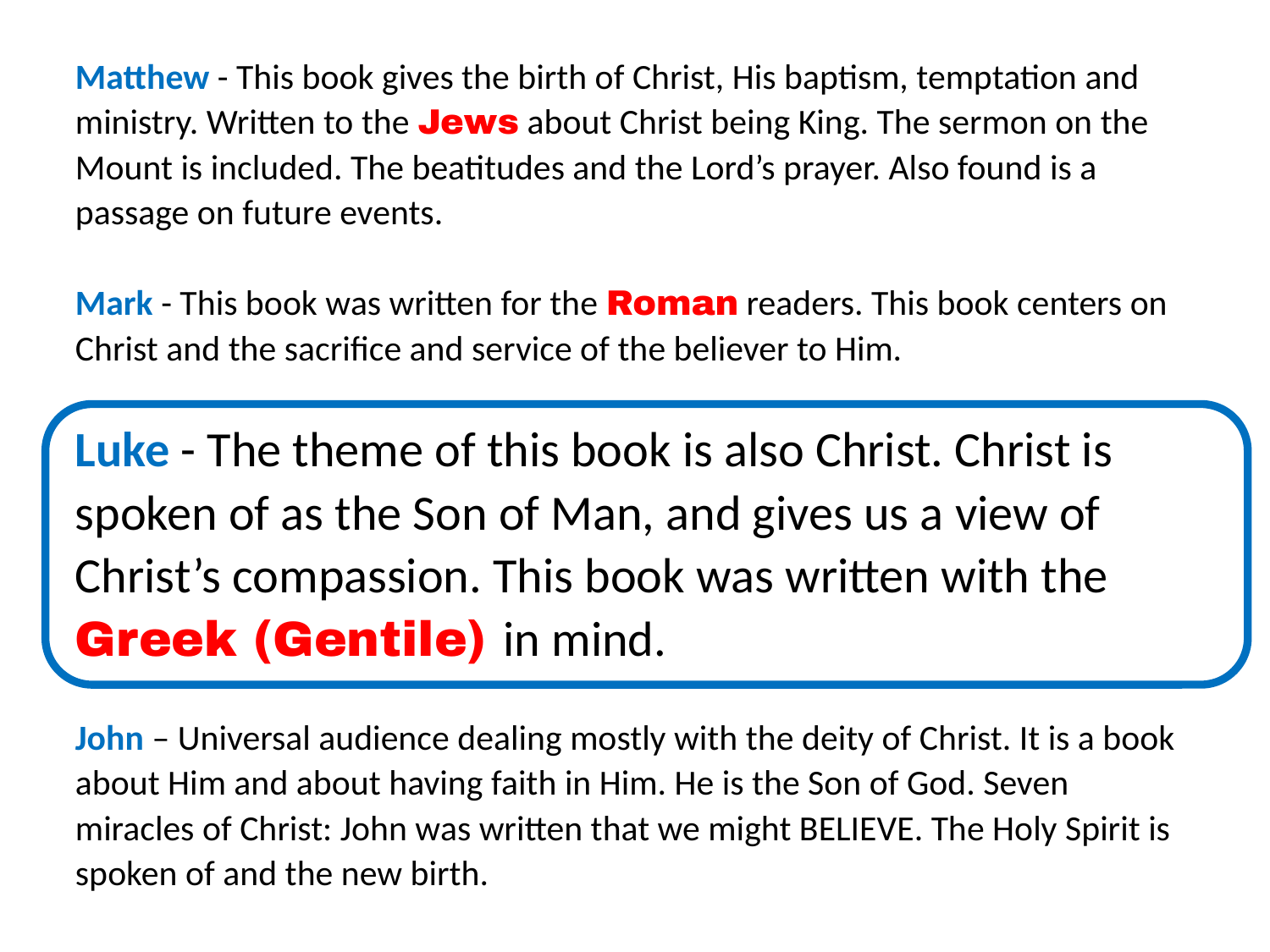

Matthew - This book gives the birth of Christ, His baptism, temptation and ministry. Written to the Jews about Christ being King. The sermon on the Mount is included. The beatitudes and the Lord’s prayer. Also found is a passage on future events.

Mark - This book was written for the Roman readers. This book centers on Christ and the sacrifice and service of the believer to Him.

Luke - The theme of this book is also Christ. Christ is spoken of as the Son of Man, and gives us a view of Christ’s compassion. This book was written with the Greek (Gentile) in mind.

John – Universal audience dealing mostly with the deity of Christ. It is a book about Him and about having faith in Him. He is the Son of God. Seven miracles of Christ: John was written that we might BELIEVE. The Holy Spirit is spoken of and the new birth.